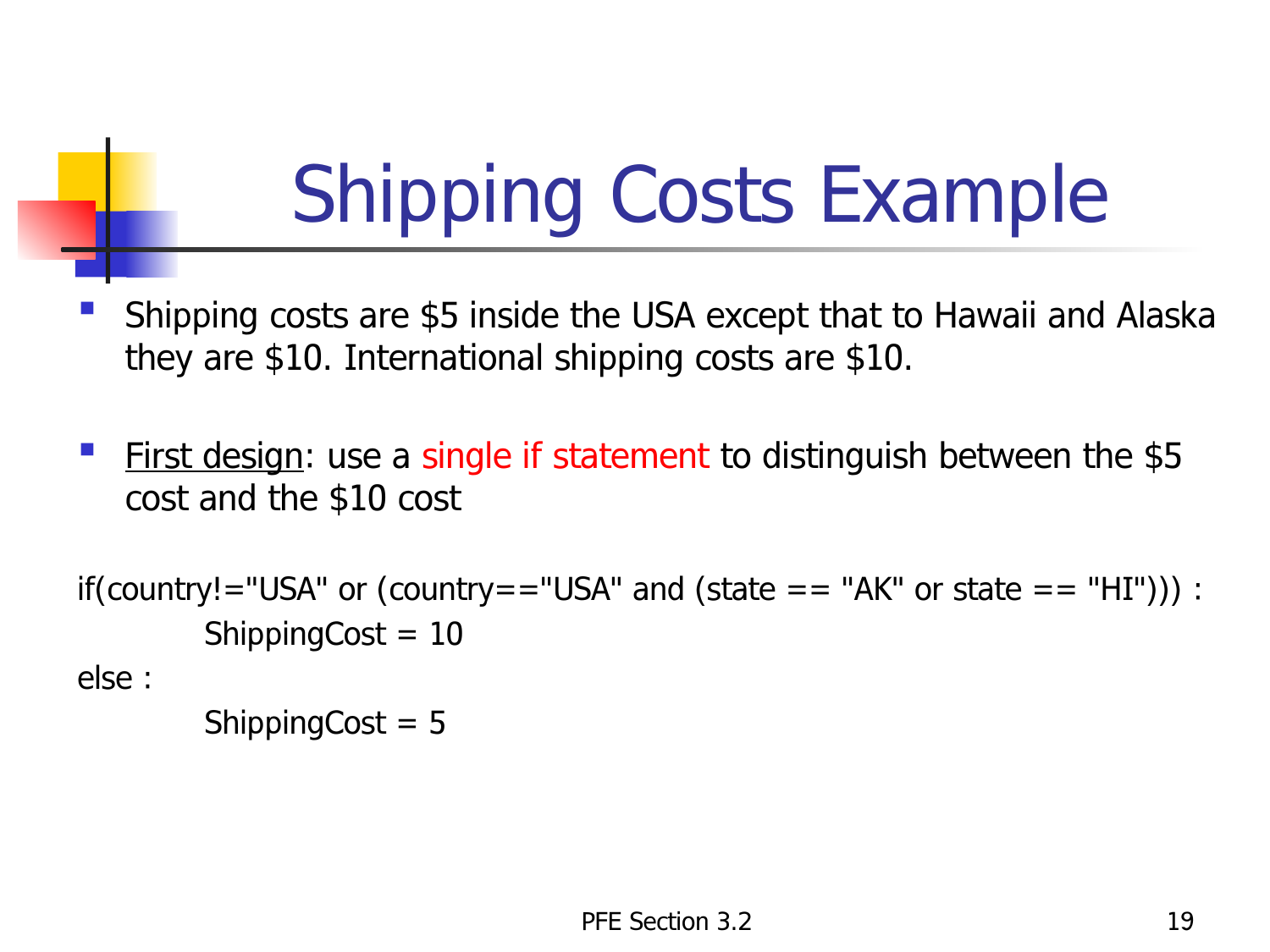

# Shipping Costs Example
Shipping costs are $5 inside the USA except that to Hawaii and Alaska they are $10. International shipping costs are $10.

First design: use a single if statement to distinguish between the $5 cost and the $10 cost

if(country!="USA" or (country=="USA" and (state == "AK" or state == "HI"))) :
	ShippingCost = 10
else :
	ShippingCost = 5

PFE Section 3.2
19